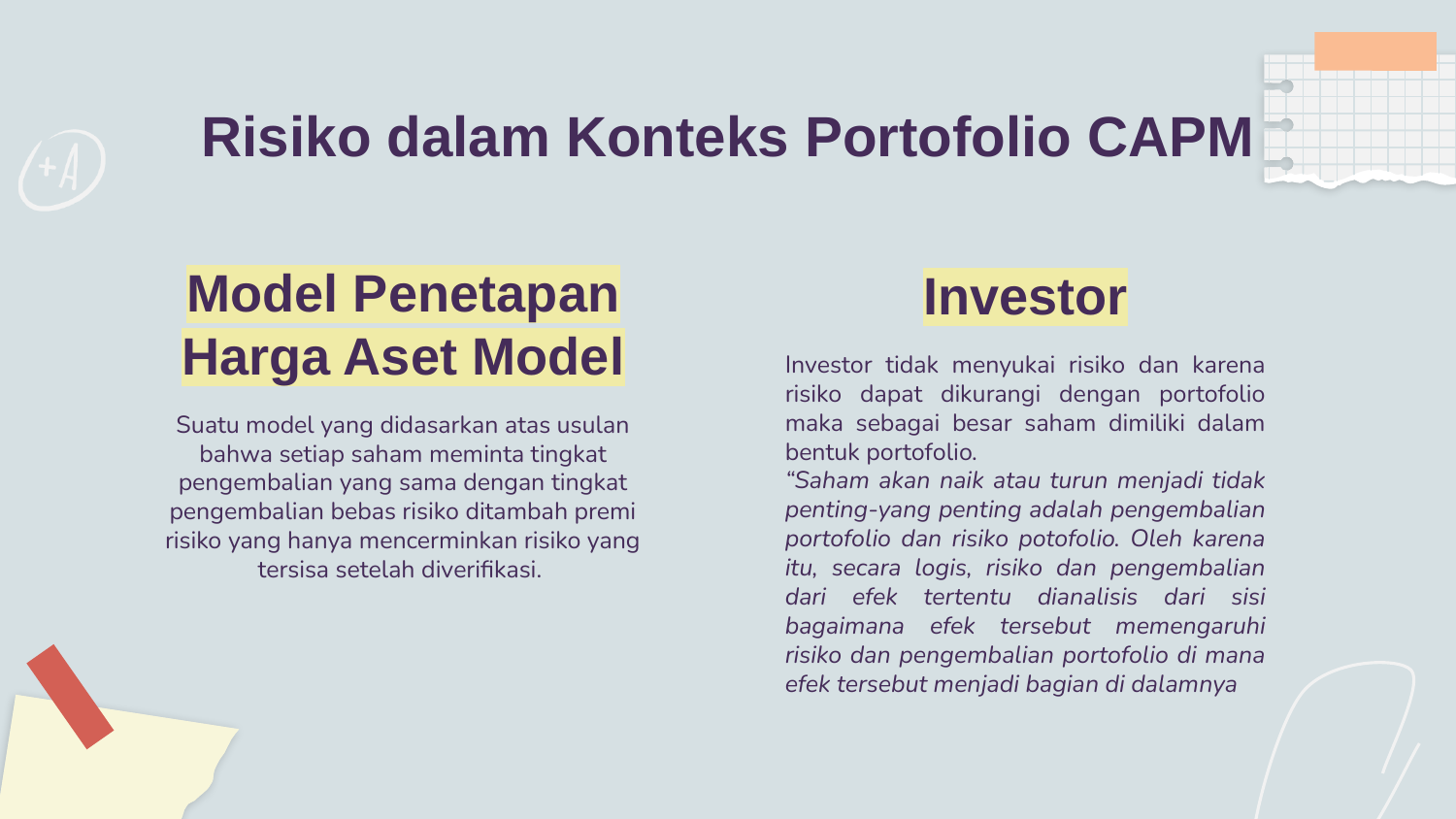

# Risiko dalam Konteks Portofolio CAPM
Investor
Model Penetapan Harga Aset Model
Investor tidak menyukai risiko dan karena risiko dapat dikurangi dengan portofolio maka sebagai besar saham dimiliki dalam bentuk portofolio.
“Saham akan naik atau turun menjadi tidak penting-yang penting adalah pengembalian portofolio dan risiko potofolio. Oleh karena itu, secara logis, risiko dan pengembalian dari efek tertentu dianalisis dari sisi bagaimana efek tersebut memengaruhi risiko dan pengembalian portofolio di mana efek tersebut menjadi bagian di dalamnya
Suatu model yang didasarkan atas usulan bahwa setiap saham meminta tingkat pengembalian yang sama dengan tingkat pengembalian bebas risiko ditambah premi risiko yang hanya mencerminkan risiko yang tersisa setelah diverifikasi.